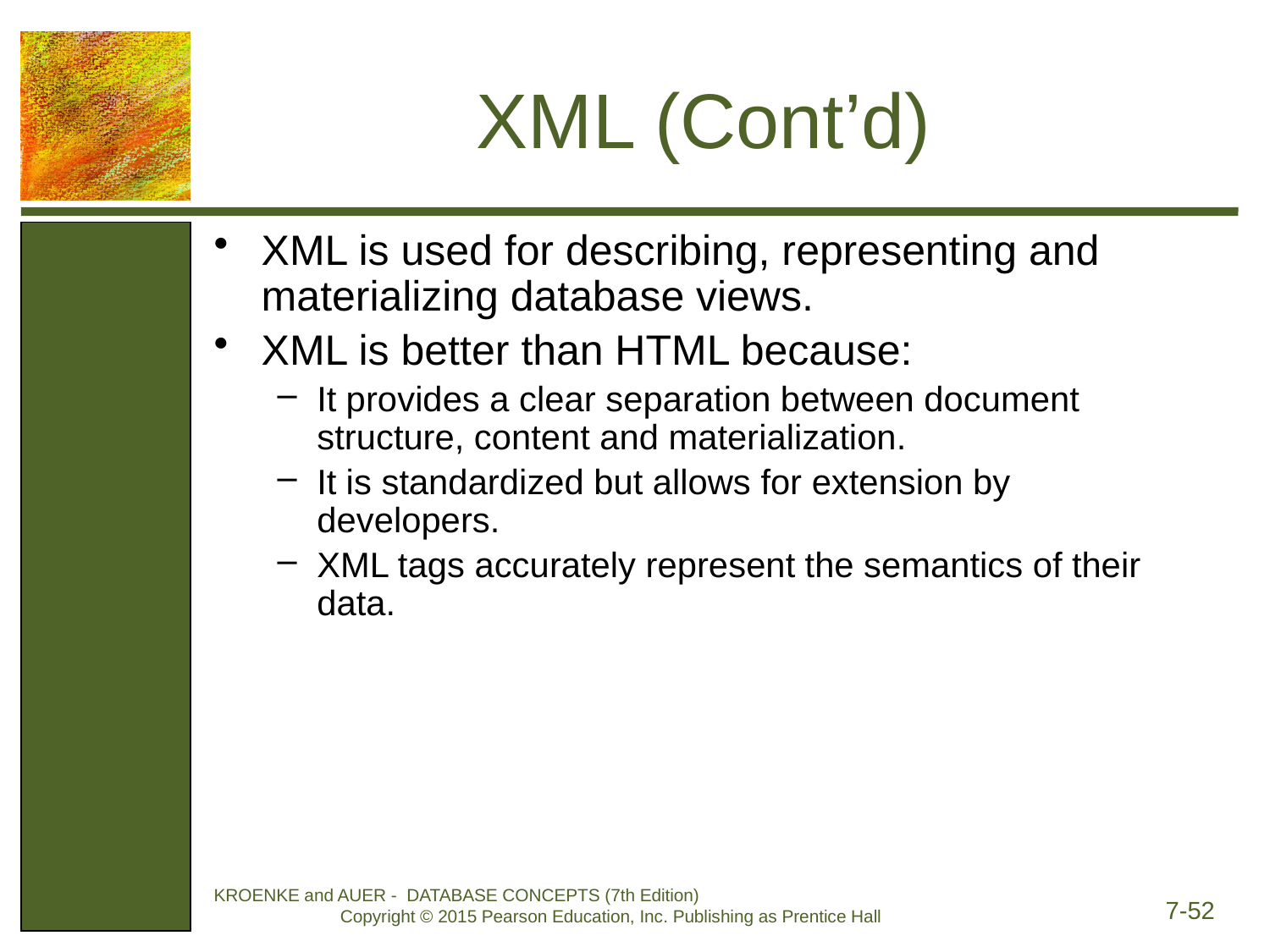

# XML (Cont’d)
XML is used for describing, representing and materializing database views.
XML is better than HTML because:
It provides a clear separation between document structure, content and materialization.
It is standardized but allows for extension by developers.
XML tags accurately represent the semantics of their data.
KROENKE and AUER -  DATABASE CONCEPTS (7th Edition)                                                                     Copyright © 2015 Pearson Education, Inc. Publishing as Prentice Hall
7-52